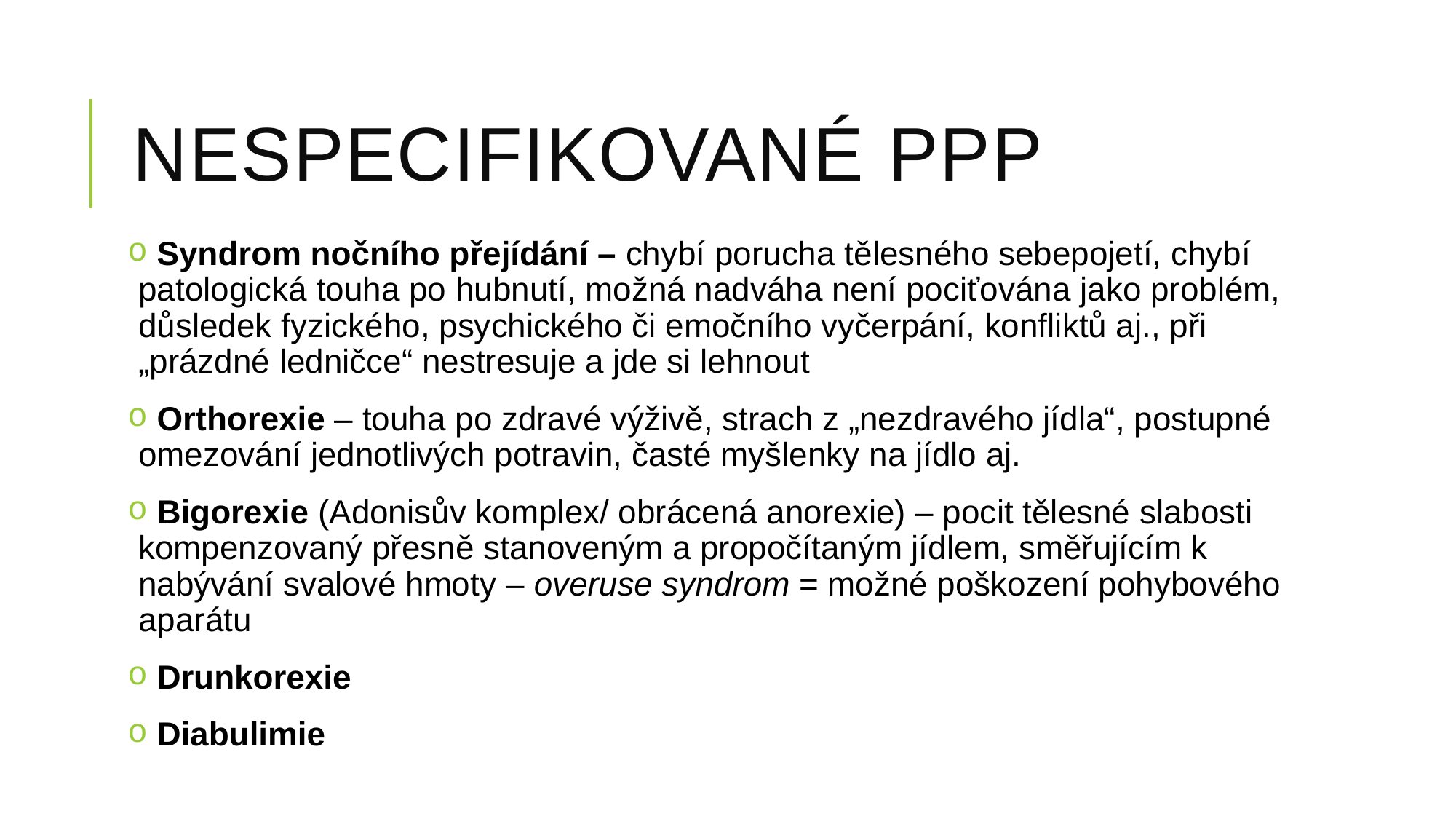

# Nespecifikované PPP
 Syndrom nočního přejídání – chybí porucha tělesného sebepojetí, chybí patologická touha po hubnutí, možná nadváha není pociťována jako problém, důsledek fyzického, psychického či emočního vyčerpání, konfliktů aj., při „prázdné ledničce“ nestresuje a jde si lehnout
 Orthorexie – touha po zdravé výživě, strach z „nezdravého jídla“, postupné omezování jednotlivých potravin, časté myšlenky na jídlo aj.
 Bigorexie (Adonisův komplex/ obrácená anorexie) – pocit tělesné slabosti kompenzovaný přesně stanoveným a propočítaným jídlem, směřujícím k nabývání svalové hmoty – overuse syndrom = možné poškození pohybového aparátu
 Drunkorexie
 Diabulimie